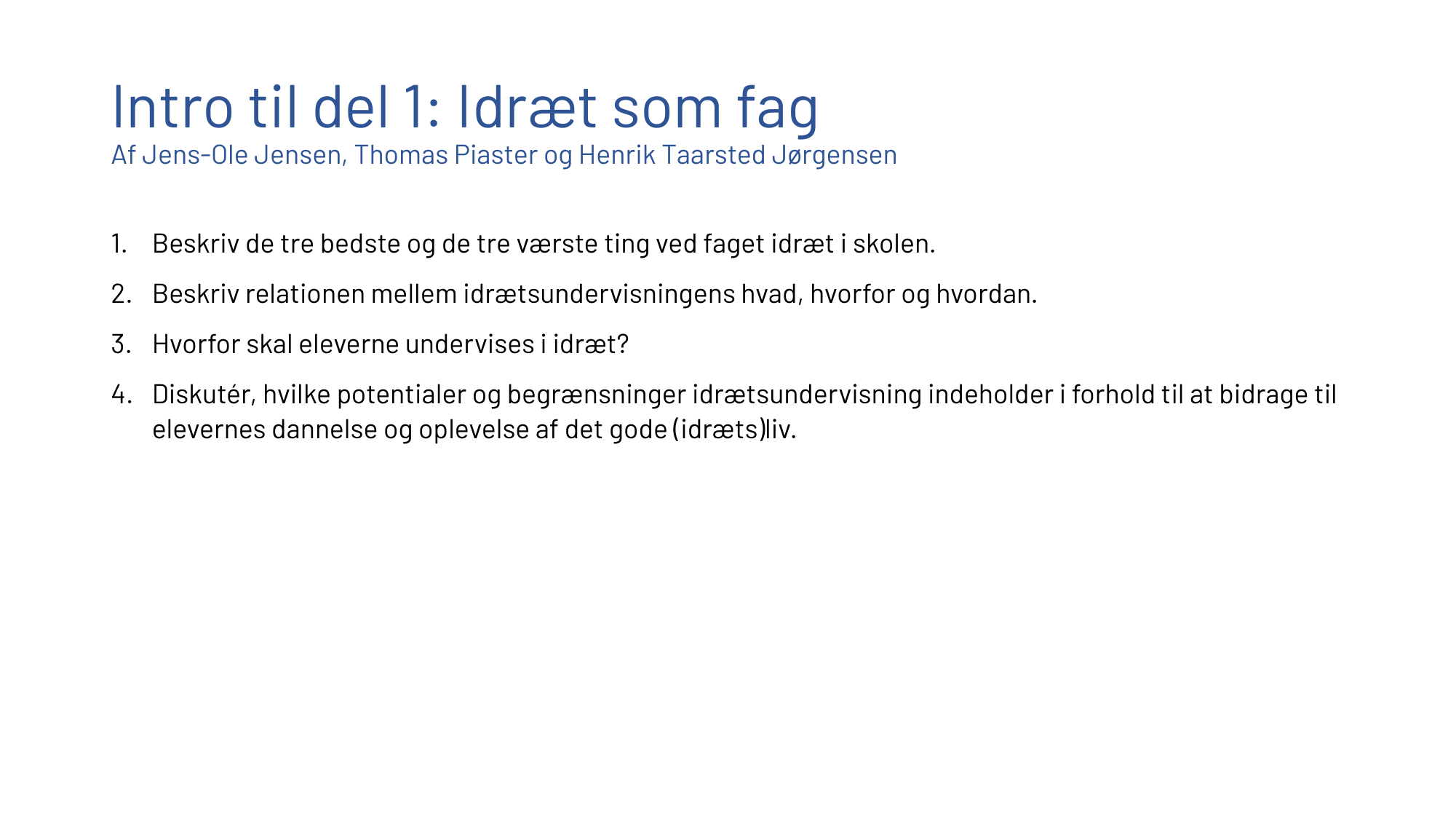

# Intro til del 1: Idræt som fag Af Jens-Ole Jensen, Thomas Piaster og Henrik Taarsted Jørgensen
Beskriv de tre bedste og de tre værste ting ved faget idræt i skolen.
Beskriv relationen mellem idrætsundervisningens hvad, hvorfor og hvordan.
Hvorfor skal eleverne undervises i idræt?
Diskutér, hvilke potentialer og begrænsninger idrætsundervisning indeholder i forhold til at bidrage til elevernes dannelse og oplevelse af det gode (idræts)liv.